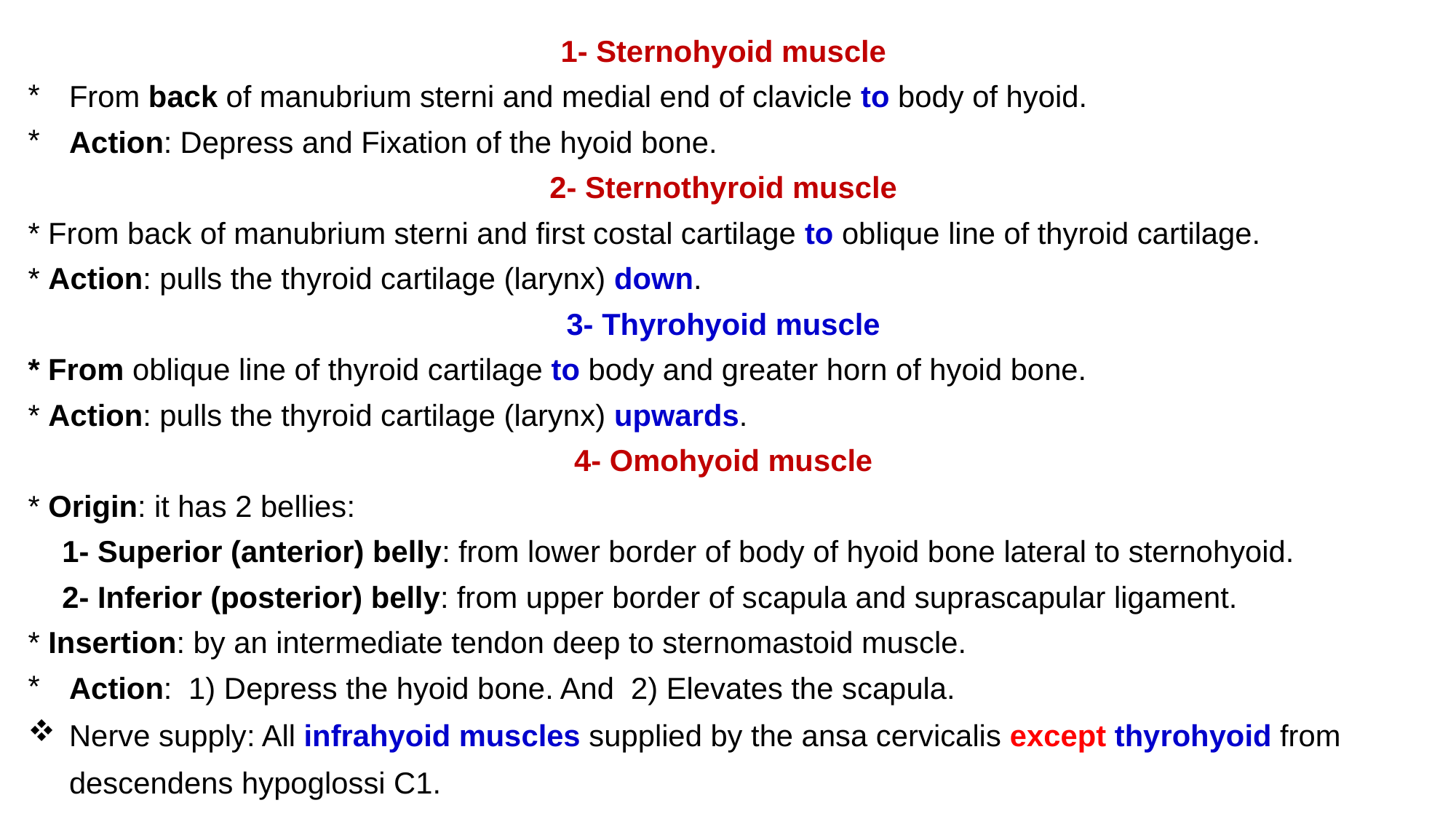

1- Sternohyoid muscle
From back of manubrium sterni and medial end of clavicle to body of hyoid.
Action: Depress and Fixation of the hyoid bone.
2- Sternothyroid muscle
* From back of manubrium sterni and first costal cartilage to oblique line of thyroid cartilage.
* Action: pulls the thyroid cartilage (larynx) down.
3- Thyrohyoid muscle
* From oblique line of thyroid cartilage to body and greater horn of hyoid bone.
* Action: pulls the thyroid cartilage (larynx) upwards.
4- Omohyoid muscle
* Origin: it has 2 bellies:
1- Superior (anterior) belly: from lower border of body of hyoid bone lateral to sternohyoid.
2- Inferior (posterior) belly: from upper border of scapula and suprascapular ligament.
* Insertion: by an intermediate tendon deep to sternomastoid muscle.
Action:  1) Depress the hyoid bone. And  2) Elevates the scapula.
Nerve supply: All infrahyoid muscles supplied by the ansa cervicalis except thyrohyoid from descendens hypoglossi C1.